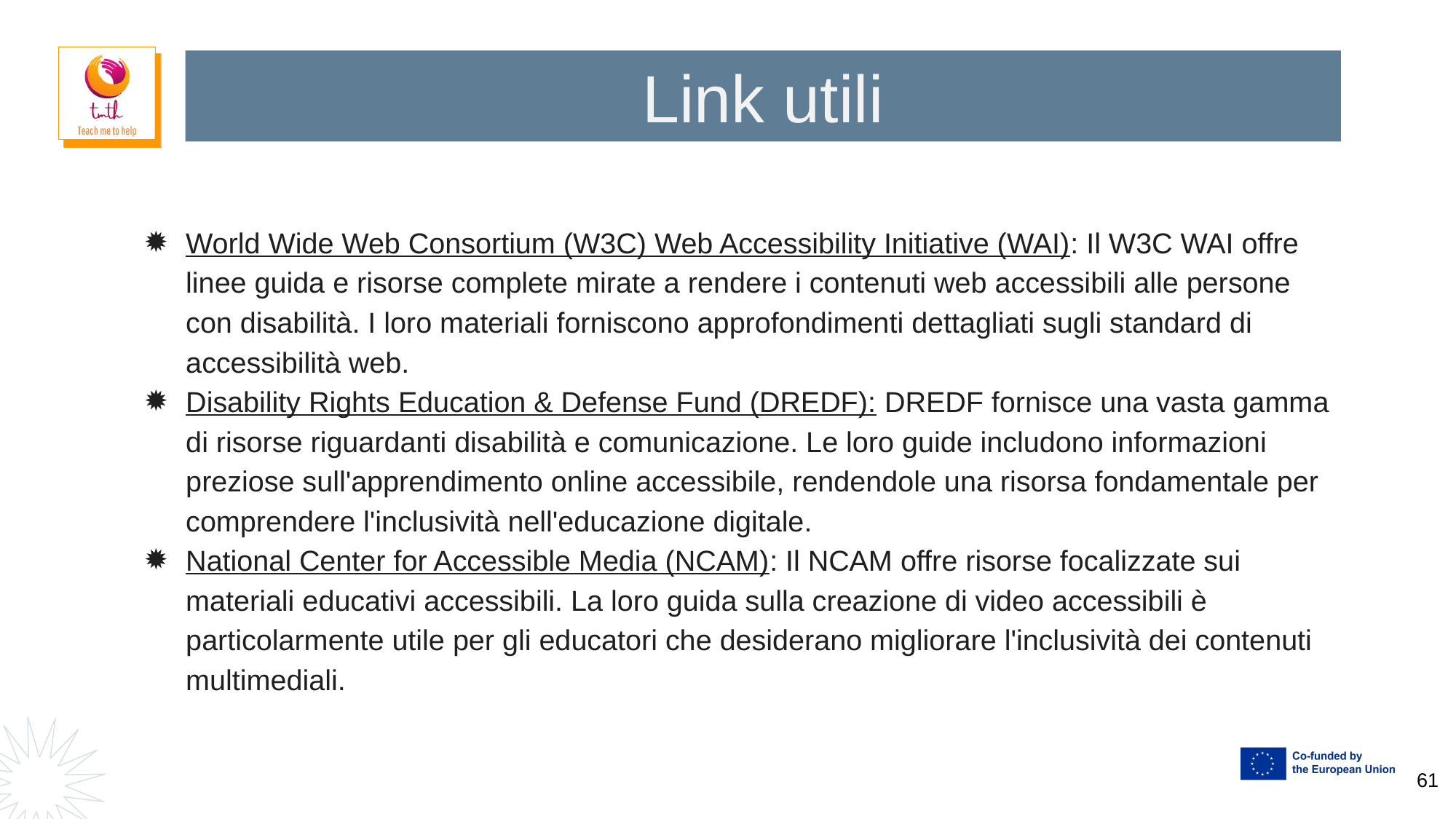

Link utili
World Wide Web Consortium (W3C) Web Accessibility Initiative (WAI): Il W3C WAI offre linee guida e risorse complete mirate a rendere i contenuti web accessibili alle persone con disabilità. I loro materiali forniscono approfondimenti dettagliati sugli standard di accessibilità web.
Disability Rights Education & Defense Fund (DREDF): DREDF fornisce una vasta gamma di risorse riguardanti disabilità e comunicazione. Le loro guide includono informazioni preziose sull'apprendimento online accessibile, rendendole una risorsa fondamentale per comprendere l'inclusività nell'educazione digitale.
National Center for Accessible Media (NCAM): Il NCAM offre risorse focalizzate sui materiali educativi accessibili. La loro guida sulla creazione di video accessibili è particolarmente utile per gli educatori che desiderano migliorare l'inclusività dei contenuti multimediali.

61